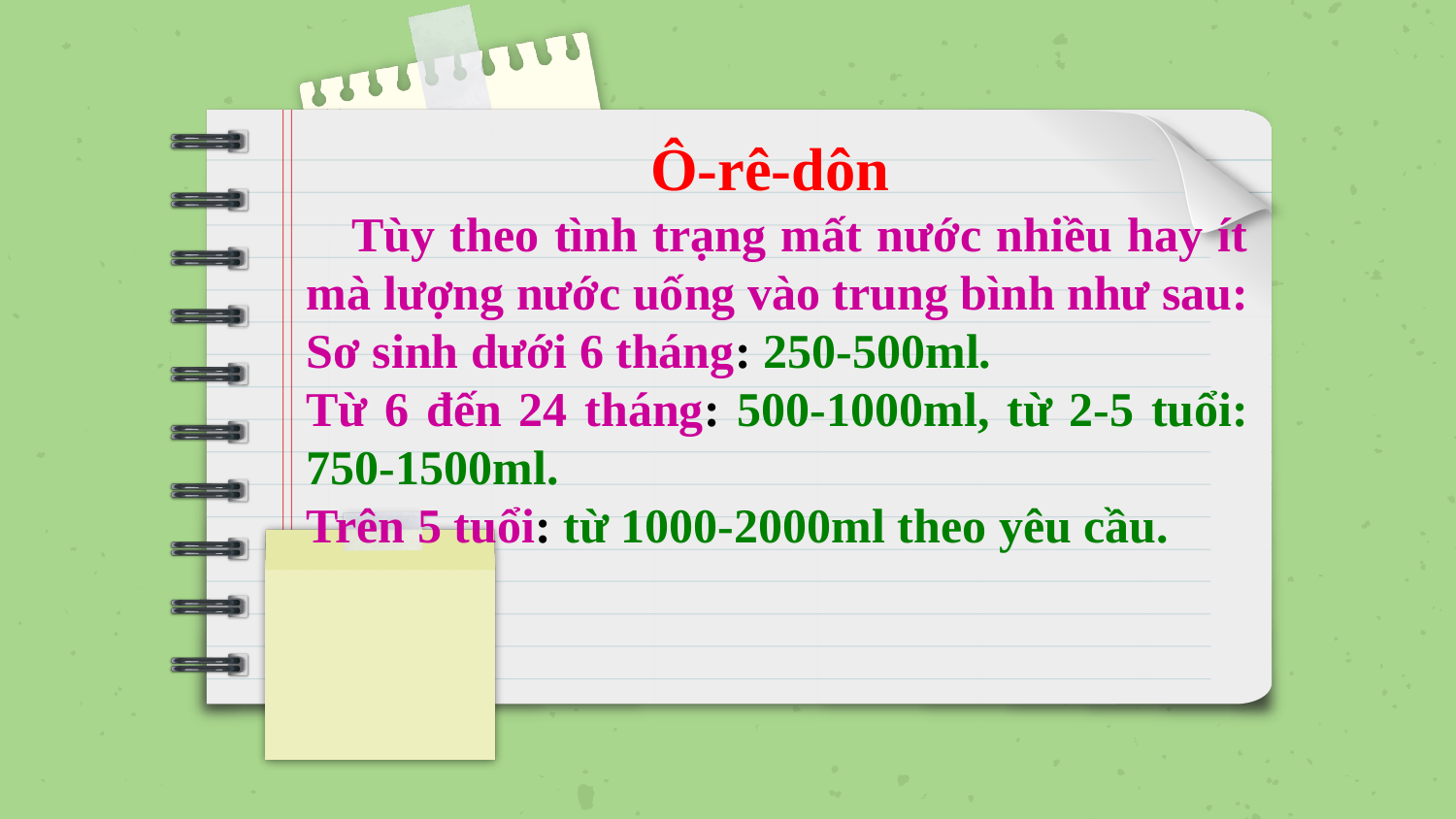

Ô-rê-dôn
   Tùy theo tình trạng mất nước nhiều hay ít mà lượng nước uống vào trung bình như sau:
Sơ sinh dưới 6 tháng: 250-500ml.
Từ 6 đến 24 tháng: 500-1000ml, từ 2-5 tuổi: 750-1500ml.
Trên 5 tuổi: từ 1000-2000ml theo yêu cầu.